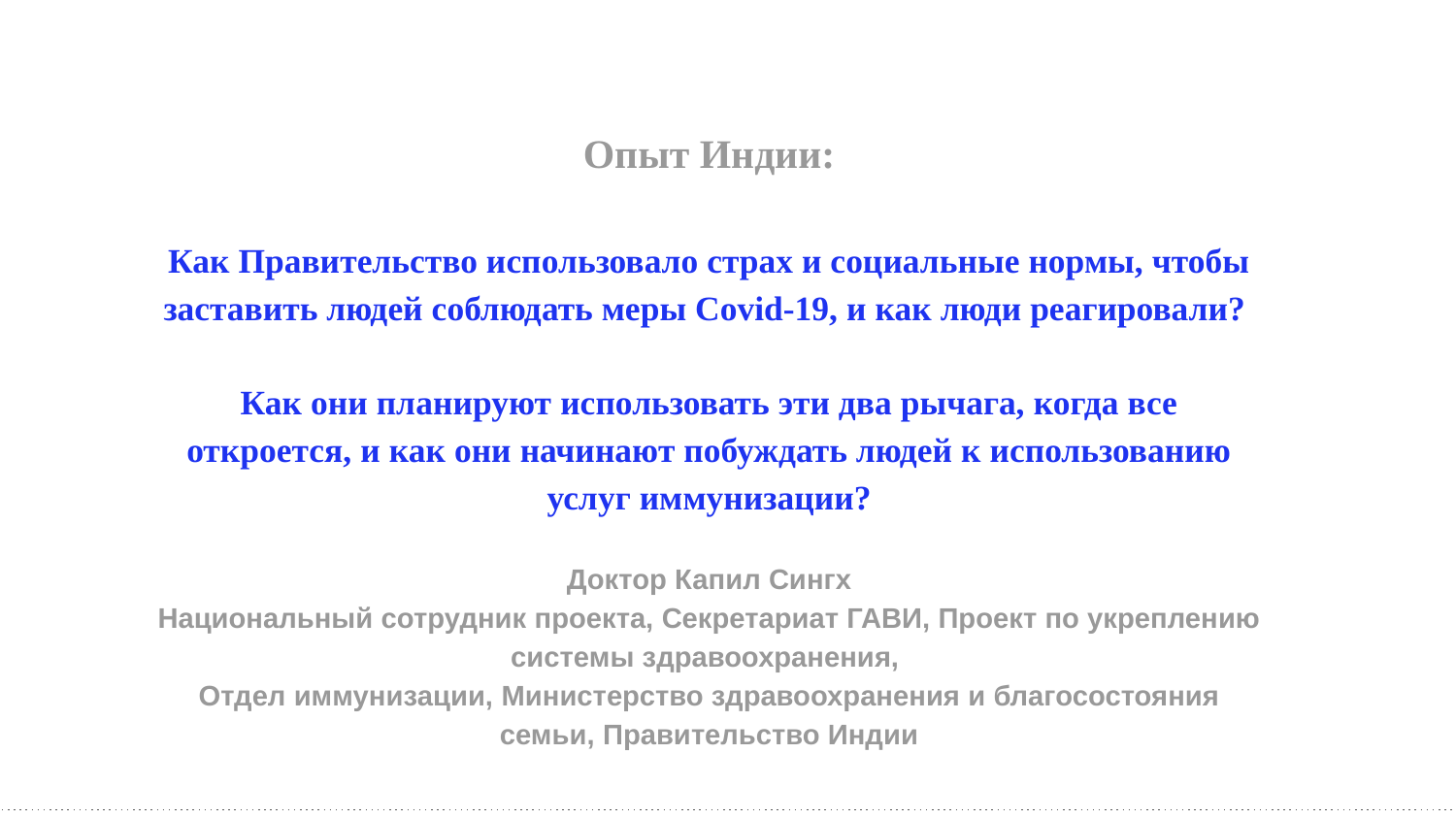

Опыт Индии:

Как Правительство использовало страх и социальные нормы, чтобы заставить людей соблюдать меры Covid-19, и как люди реагировали?

Как они планируют использовать эти два рычага, когда все откроется, и как они начинают побуждать людей к использованию услуг иммунизации?

Доктор Капил Сингх
Национальный сотрудник проекта, Секретариат ГАВИ, Проект по укреплению системы здравоохранения,
Отдел иммунизации, Министерство здравоохранения и благосостояния семьи, Правительство Индии